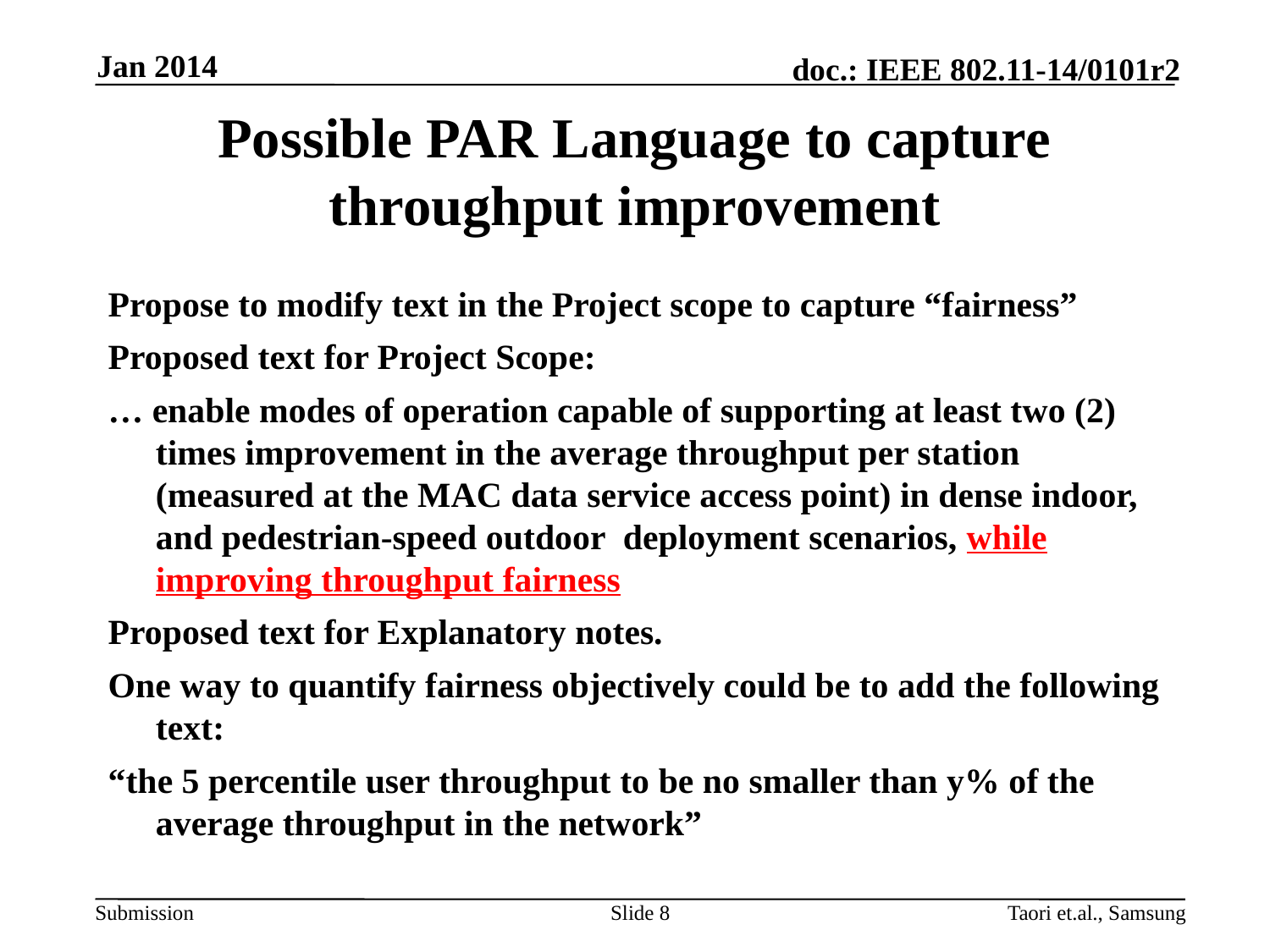

Jan 2014
# Possible PAR Language to capture throughput improvement
Propose to modify text in the Project scope to capture “fairness”
Proposed text for Project Scope:
… enable modes of operation capable of supporting at least two (2) times improvement in the average throughput per station (measured at the MAC data service access point) in dense indoor, and pedestrian-speed outdoor  deployment scenarios, while improving throughput fairness
Proposed text for Explanatory notes.
One way to quantify fairness objectively could be to add the following text:
“the 5 percentile user throughput to be no smaller than y% of the average throughput in the network”

Slide 8
Taori et.al., Samsung